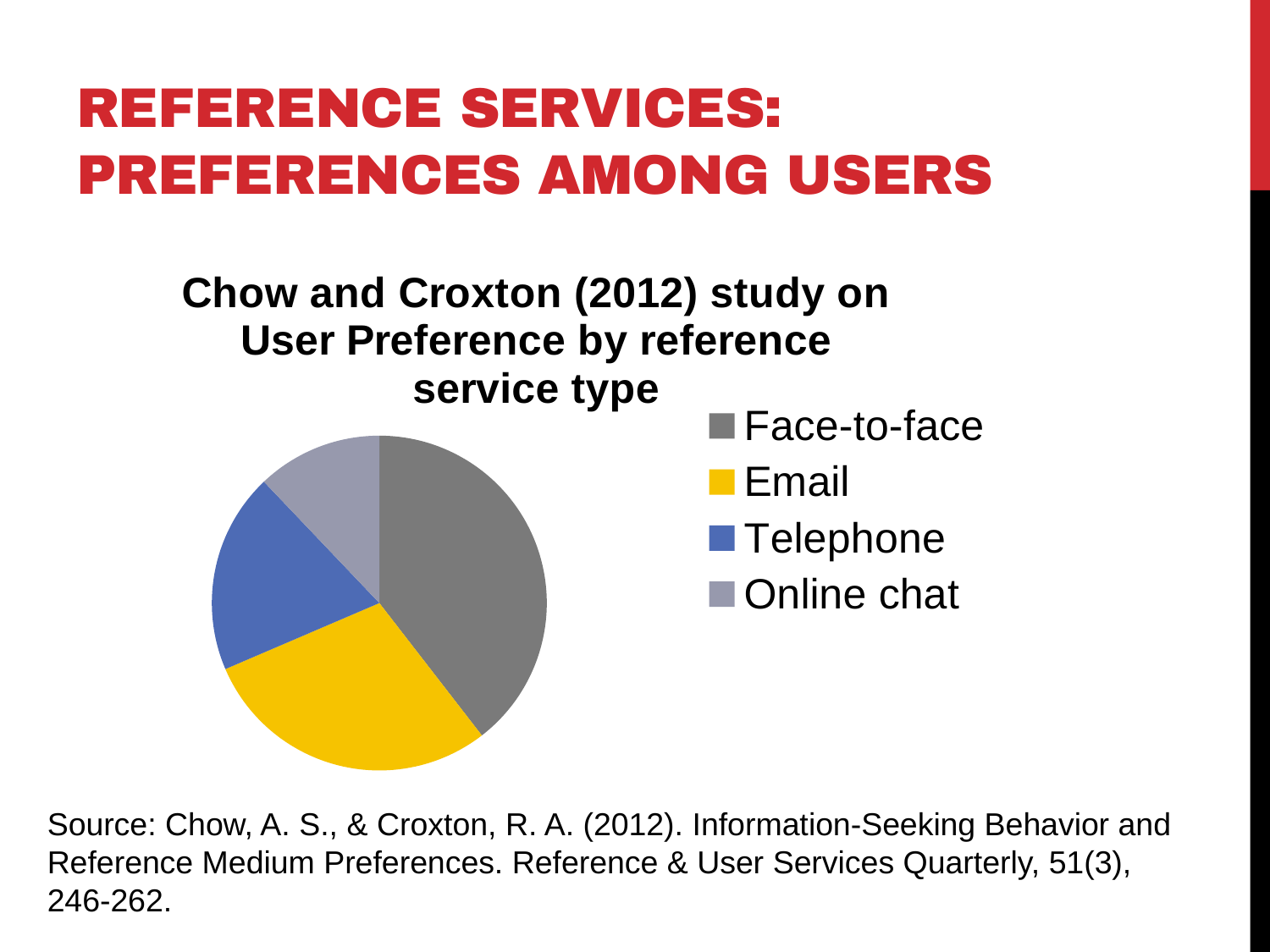

# Reference Services: preferences among users

### Chart: Chow and Croxton (2012) study on User Preference by reference service type

| Category | Preference by reference service type |
|---|---|
| Face-to-face | 0.49 |
| Email | 0.36 |
| Telephone | 0.24 |
| Online chat | 0.15 |
Source: Chow, A. S., & Croxton, R. A. (2012). Information-Seeking Behavior and Reference Medium Preferences. Reference & User Services Quarterly, 51(3), 246-262.